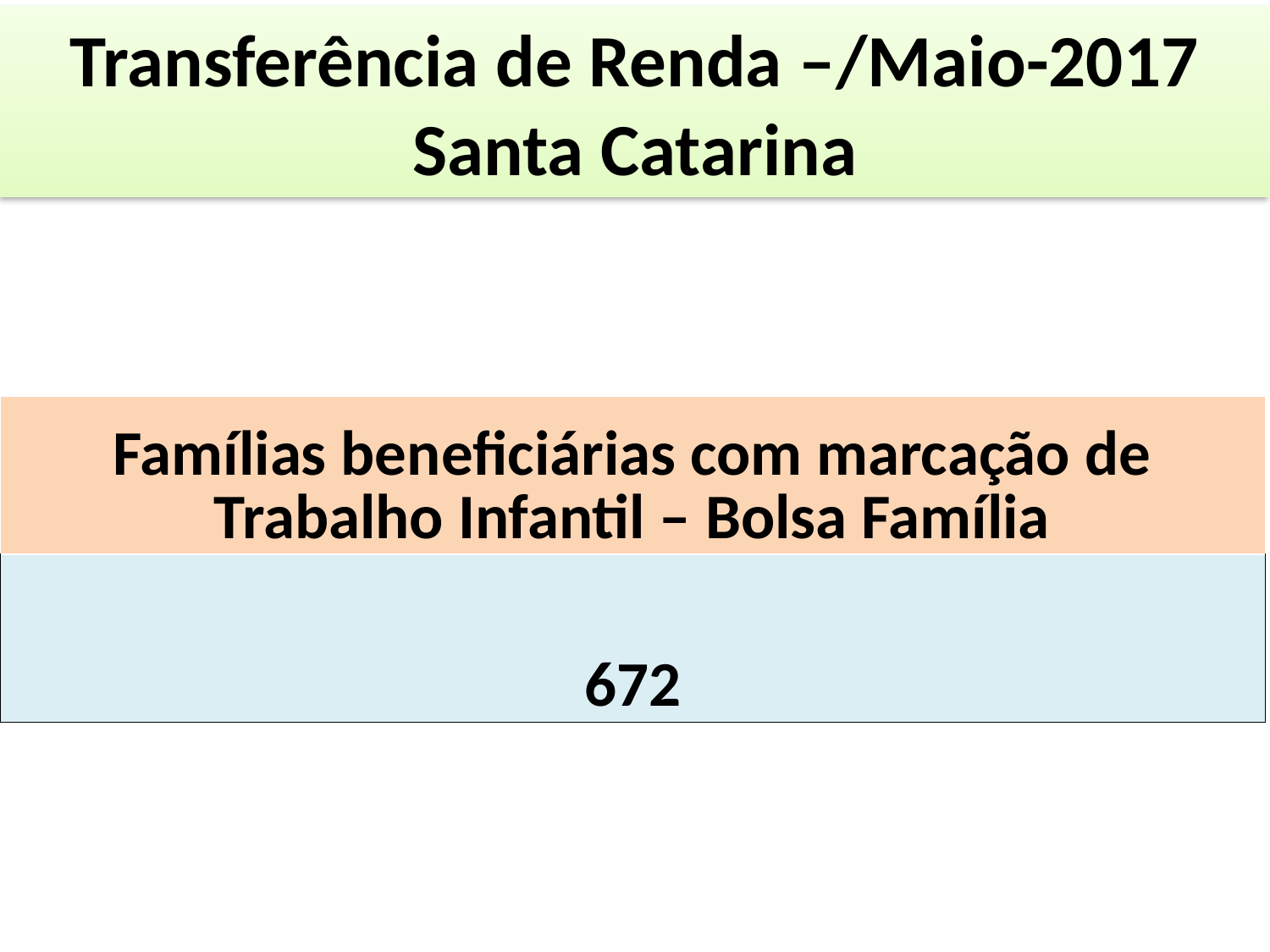

# Transferência de Renda –/Maio-2017 Santa Catarina
| Famílias beneficiárias com marcação de Trabalho Infantil – Bolsa Família |
| --- |
| 672 |